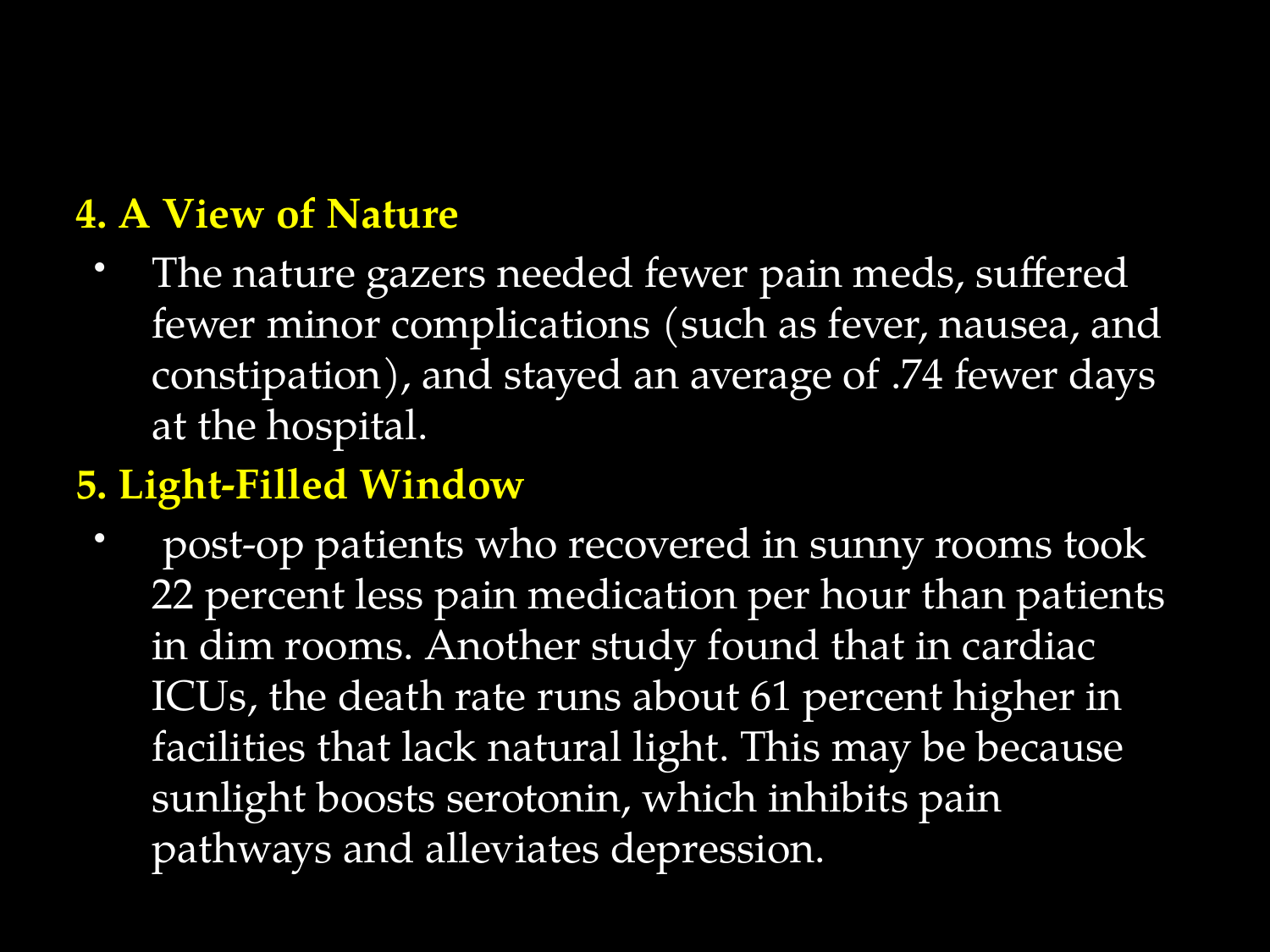

4. A View of Nature
The nature gazers needed fewer pain meds, suffered fewer minor complications (such as fever, nausea, and constipation), and stayed an average of .74 fewer days at the hospital.
5. Light-Filled Window
 post-op patients who recovered in sunny rooms took 22 percent less pain medication per hour than patients in dim rooms. Another study found that in cardiac ICUs, the death rate runs about 61 percent higher in facilities that lack natural light. This may be because sunlight boosts serotonin, which inhibits pain pathways and alleviates depression.